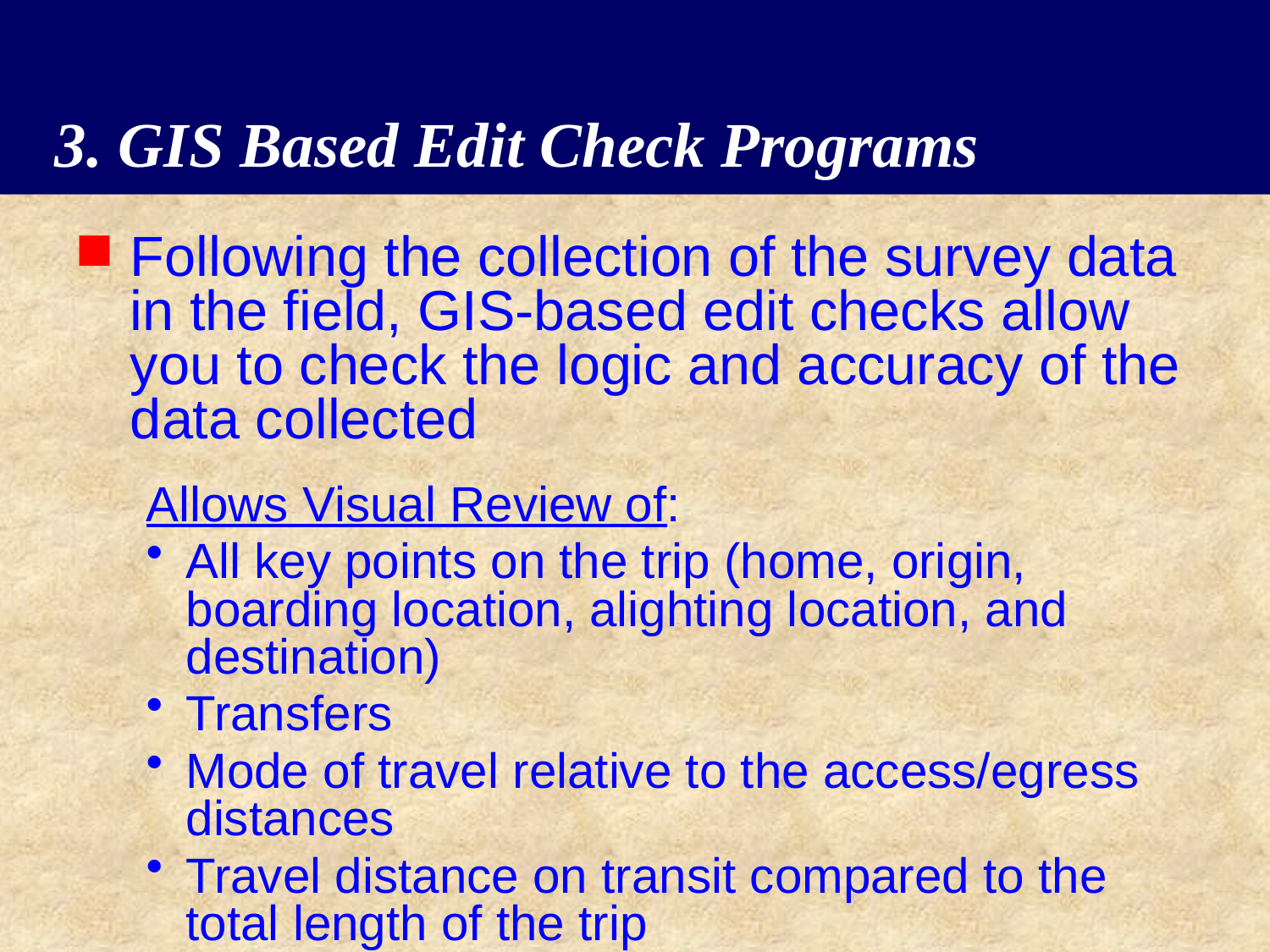

# 3. GIS Based Edit Check Programs

Following the collection of the survey data in the field, GIS-based edit checks allow you to check the logic and accuracy of the data collected

Allows Visual Review of:
All key points on the trip (home, origin, boarding location, alighting location, and destination)
Transfers
Mode of travel relative to the access/egress distances
Travel distance on transit compared to the total length of the trip